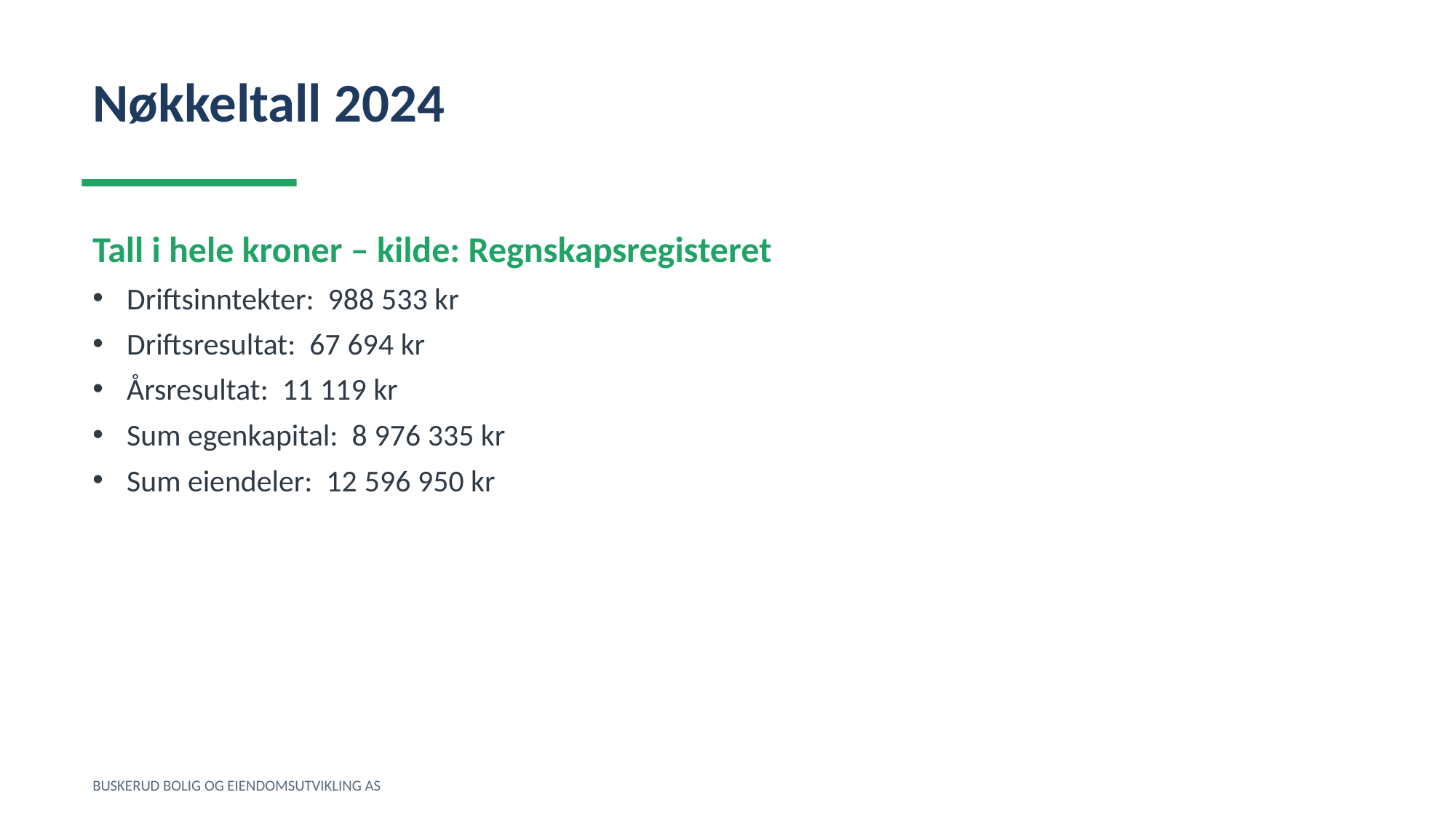

Nøkkeltall 2024

Tall i hele kroner – kilde: Regnskapsregisteret
Driftsinntekter:  988 533 kr
Driftsresultat:  67 694 kr
Årsresultat:  11 119 kr
Sum egenkapital:  8 976 335 kr
Sum eiendeler:  12 596 950 kr
BUSKERUD BOLIG OG EIENDOMSUTVIKLING AS